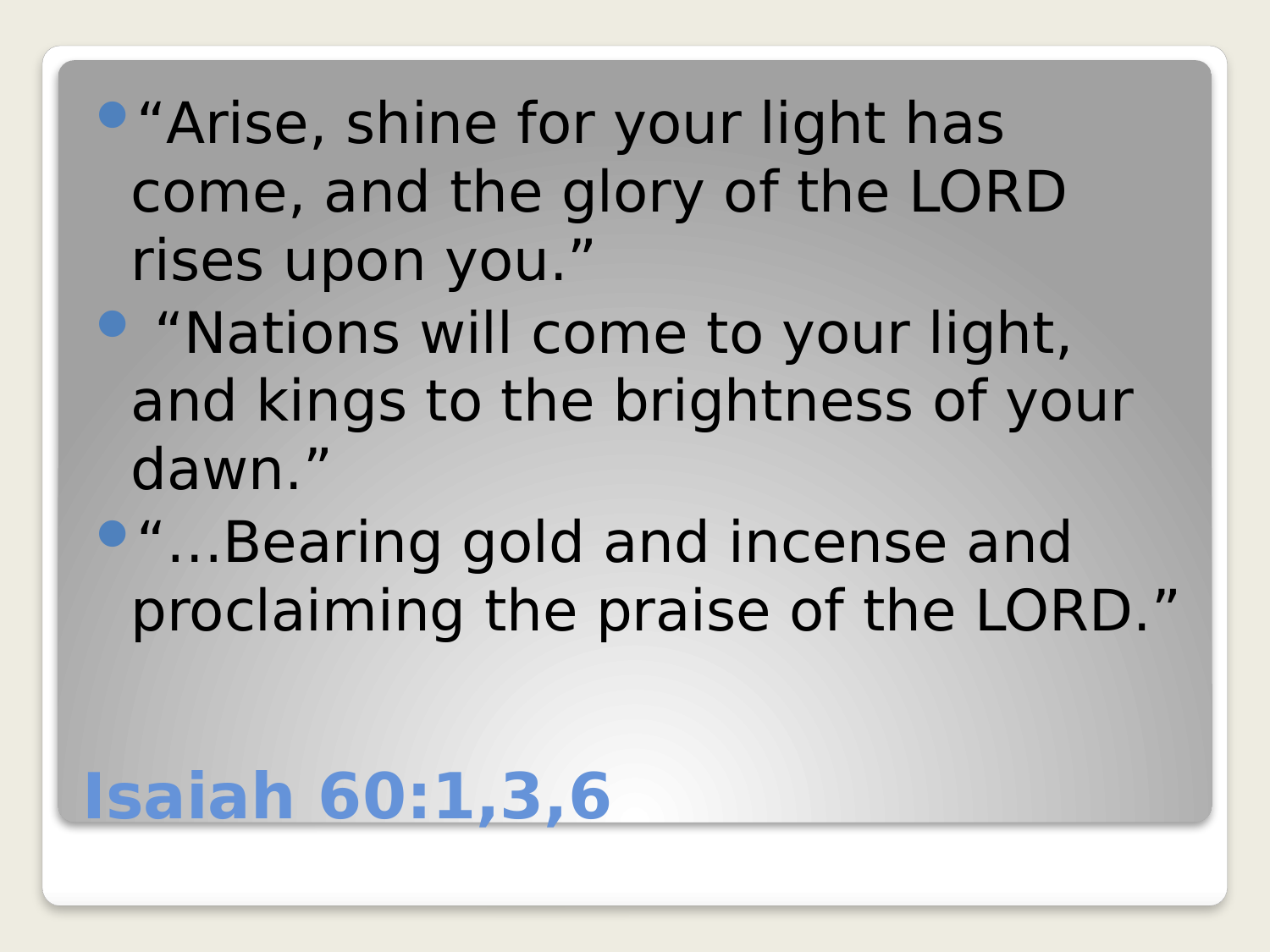

“Arise, shine for your light has come, and the glory of the LORD rises upon you.”
 “Nations will come to your light, and kings to the brightness of your dawn.”
“…Bearing gold and incense and proclaiming the praise of the LORD.”

# Isaiah 60:1,3,6